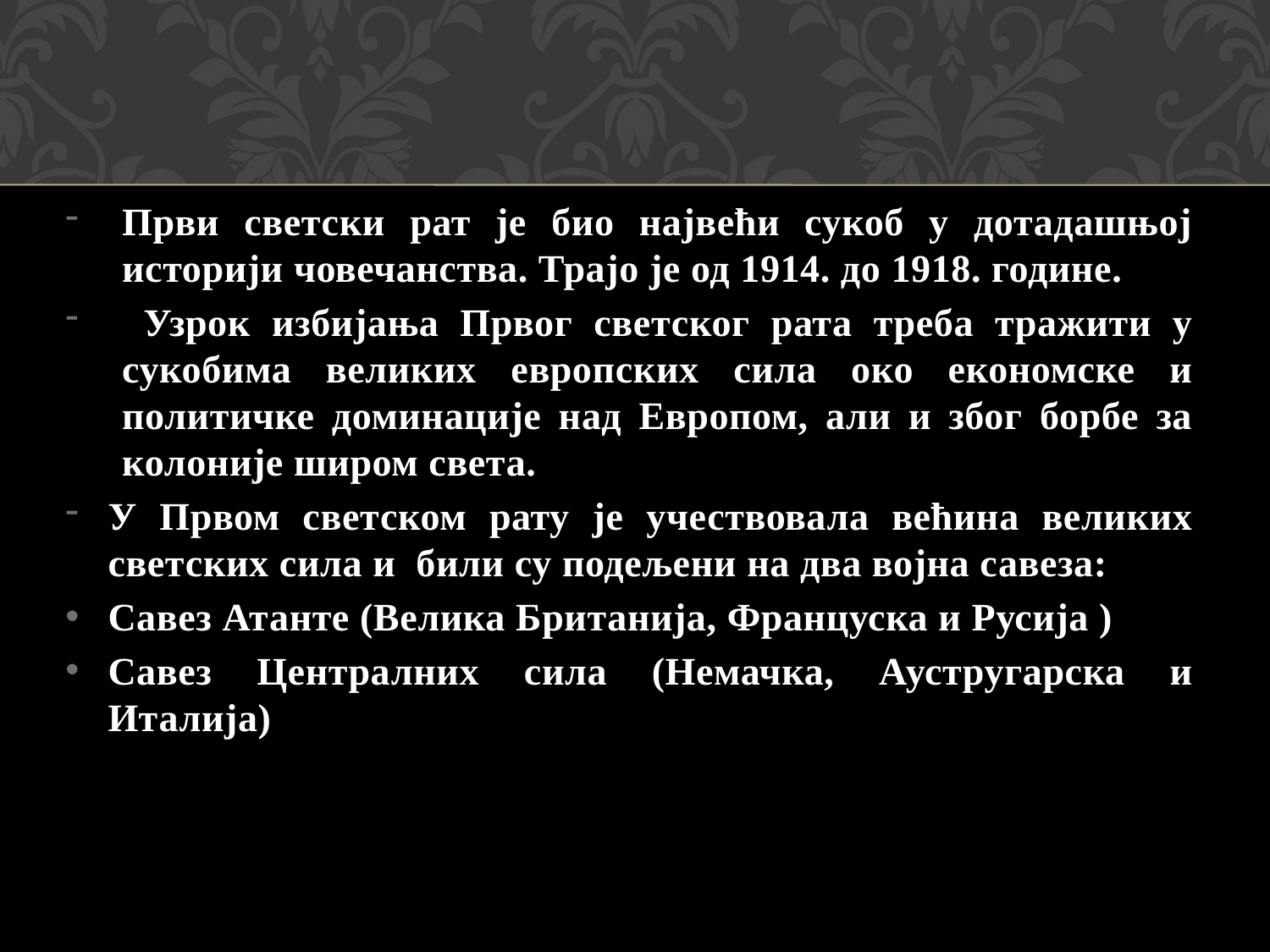

Први светски рат је био највећи сукоб у дотадашњој историји човечанства. Трајо је од 1914. до 1918. године.
 Узрок избијања Првог светског рата треба тражити у сукобима великих европских сила око економске и политичке доминације над Европом, али и због борбе за колоније широм света.
У Првом светском рату је учествовала већина великих светских сила и  били су подељени на два војна савеза:
Савез Атанте (Велика Британија, Француска и Русија )
Савез Централних сила (Немачка, Аустругарска и Италија)